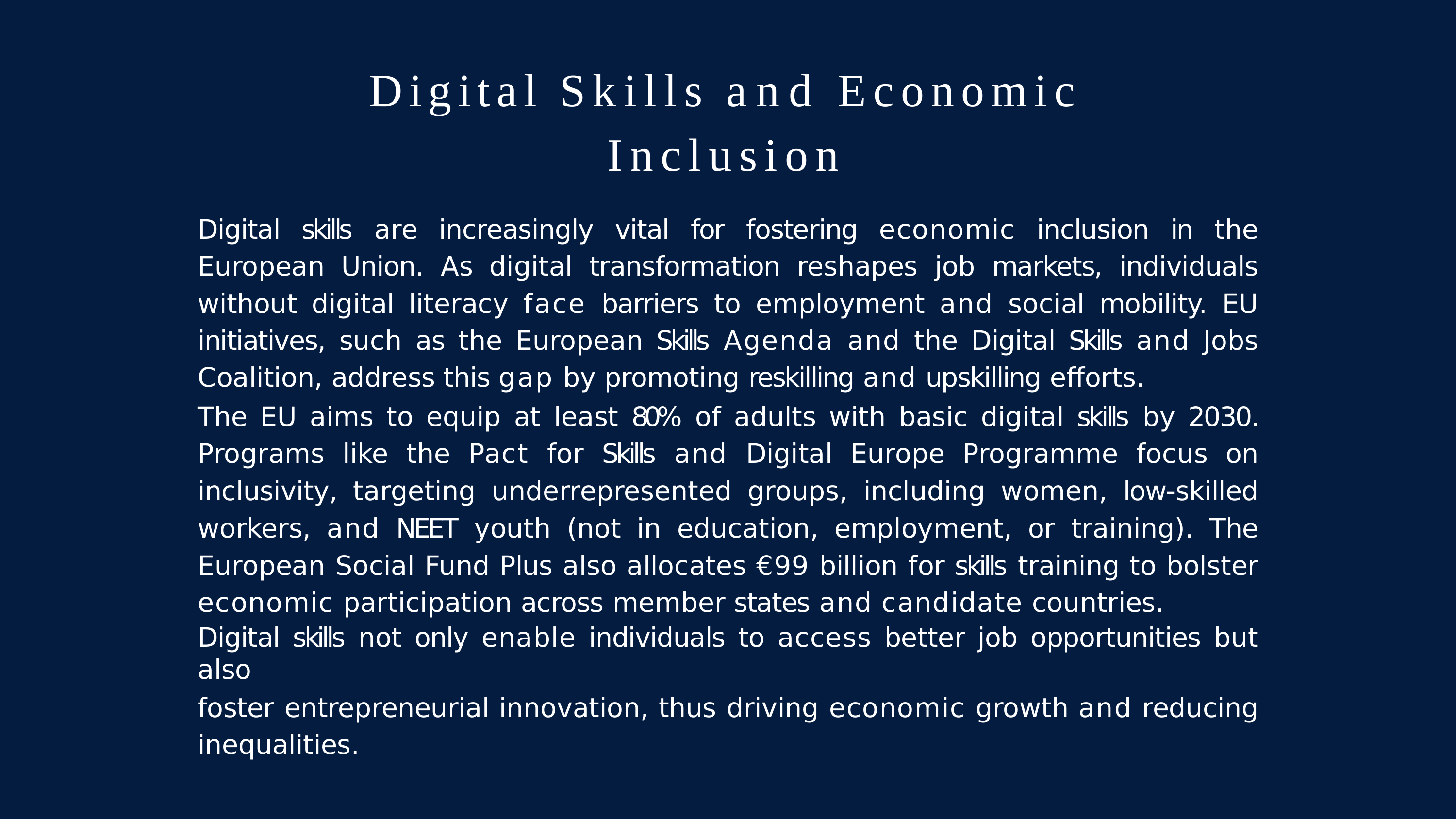

# Digital Skills and Economic Inclusion
Digital skills are increasingly vital for fostering economic inclusion in the European Union. As digital transformation reshapes job markets, individuals without digital literacy face barriers to employment and social mobility. EU initiatives, such as the European Skills Agenda and the Digital Skills and Jobs Coalition, address this gap by promoting reskilling and upskilling efforts.
The EU aims to equip at least 80% of adults with basic digital skills by 2030. Programs  like  the  Pact  for  Skills  and  Digital  Europe  Programme  focus  on inclusivity, targeting underrepresented groups, including women, low-skilled workers, and NEET youth (not in education, employment, or training). The European Social Fund Plus also allocates €99 billion for skills training to bolster economic participation across member states and candidate countries.
Digital skills not only enable individuals to access better job opportunities but also
foster entrepreneurial innovation, thus driving economic growth and reducing inequalities.